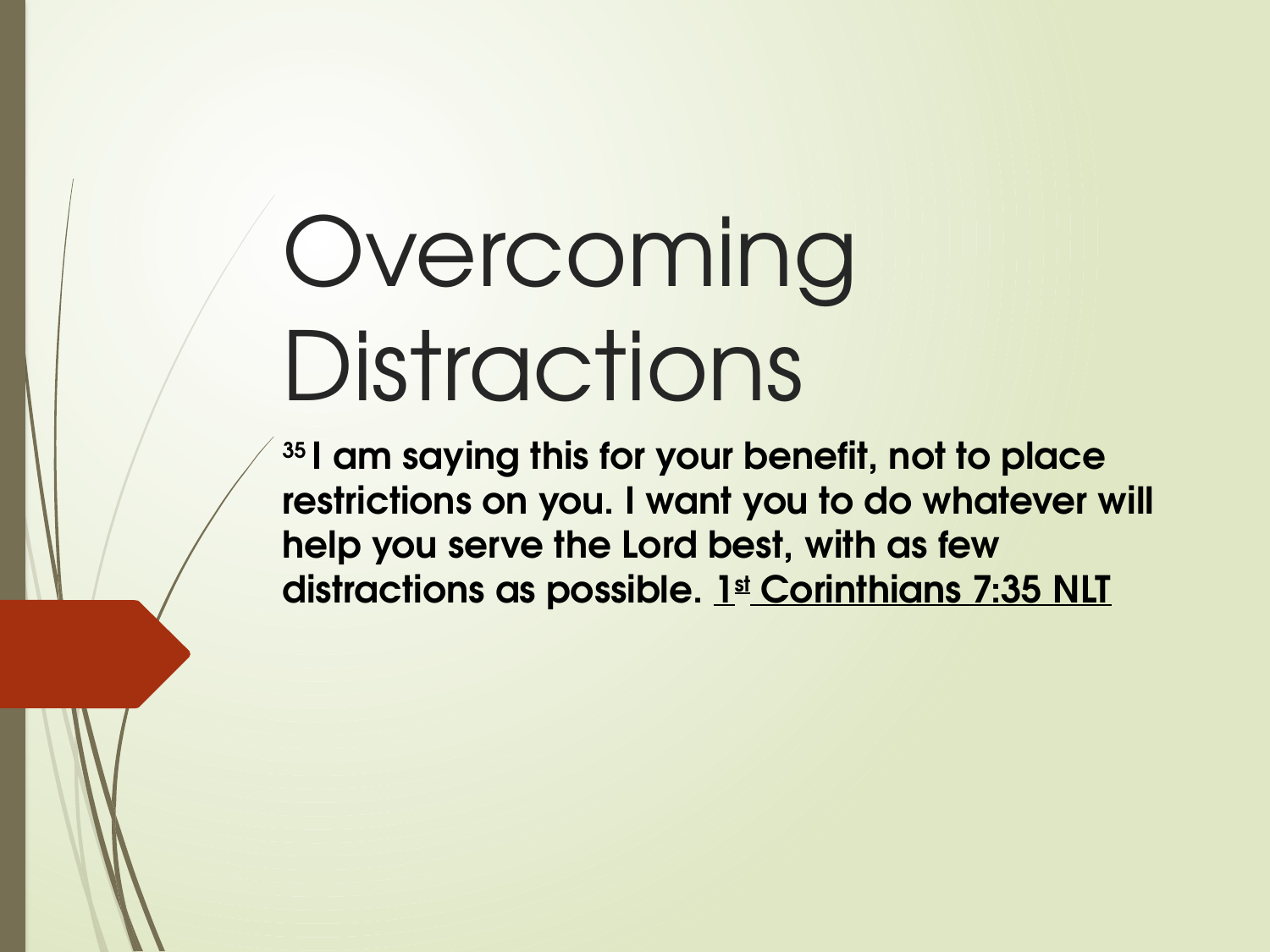

# Overcoming Distractions
35 I am saying this for your benefit, not to place restrictions on you. I want you to do whatever will help you serve the Lord best, with as few distractions as possible. 1st Corinthians 7:35 NLT